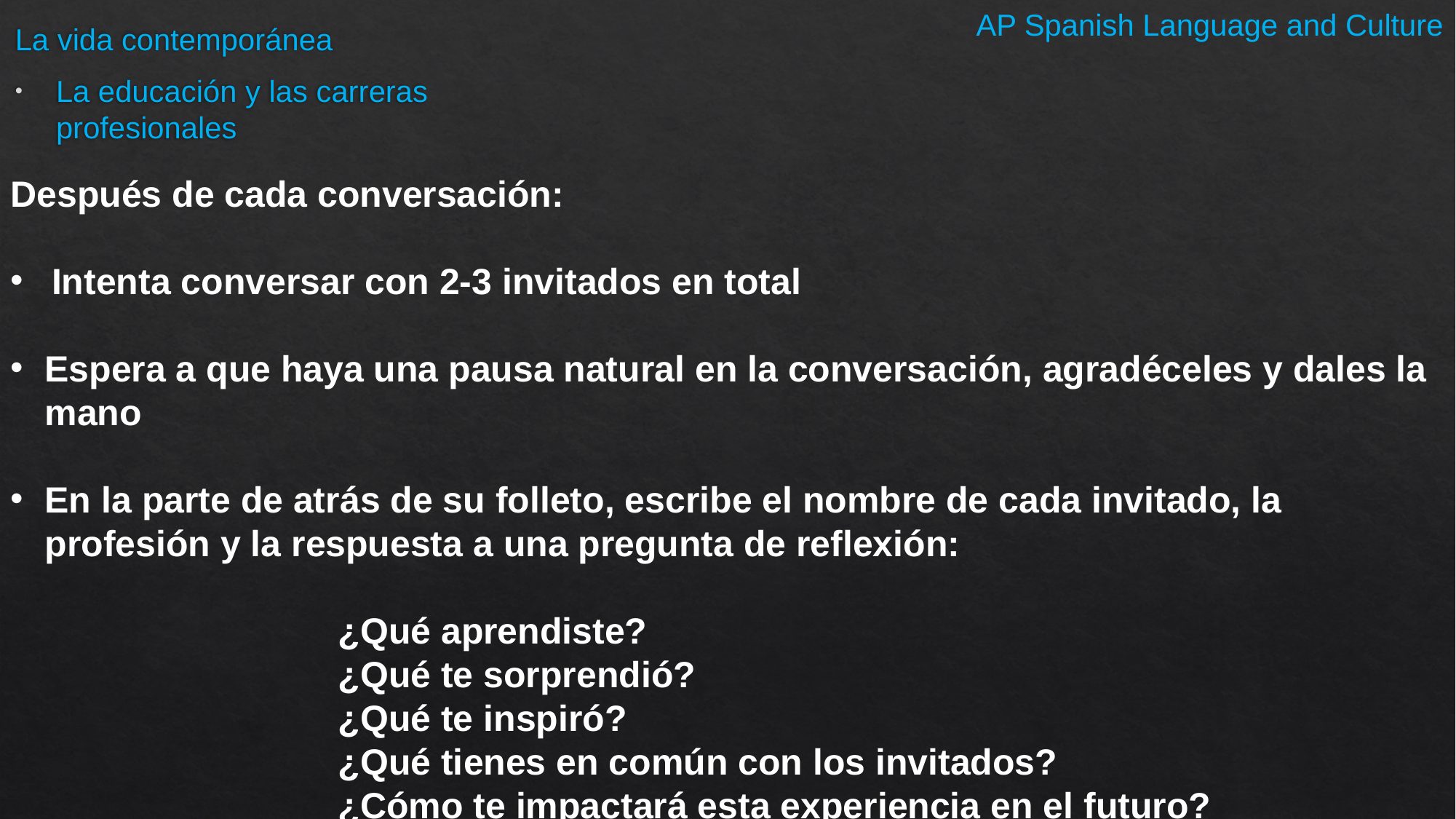

AP Spanish Language and Culture
La vida contemporánea
La educación y las carreras profesionales
Después de cada conversación:

Intenta conversar con 2-3 invitados en total

Espera a que haya una pausa natural en la conversación, agradéceles y dales la mano

En la parte de atrás de su folleto, escribe el nombre de cada invitado, la profesión y la respuesta a una pregunta de reflexión:

			¿Qué aprendiste?
			¿Qué te sorprendió?
			¿Qué te inspiró?
			¿Qué tienes en común con los invitados?
			¿Cómo te impactará esta experiencia en el futuro?